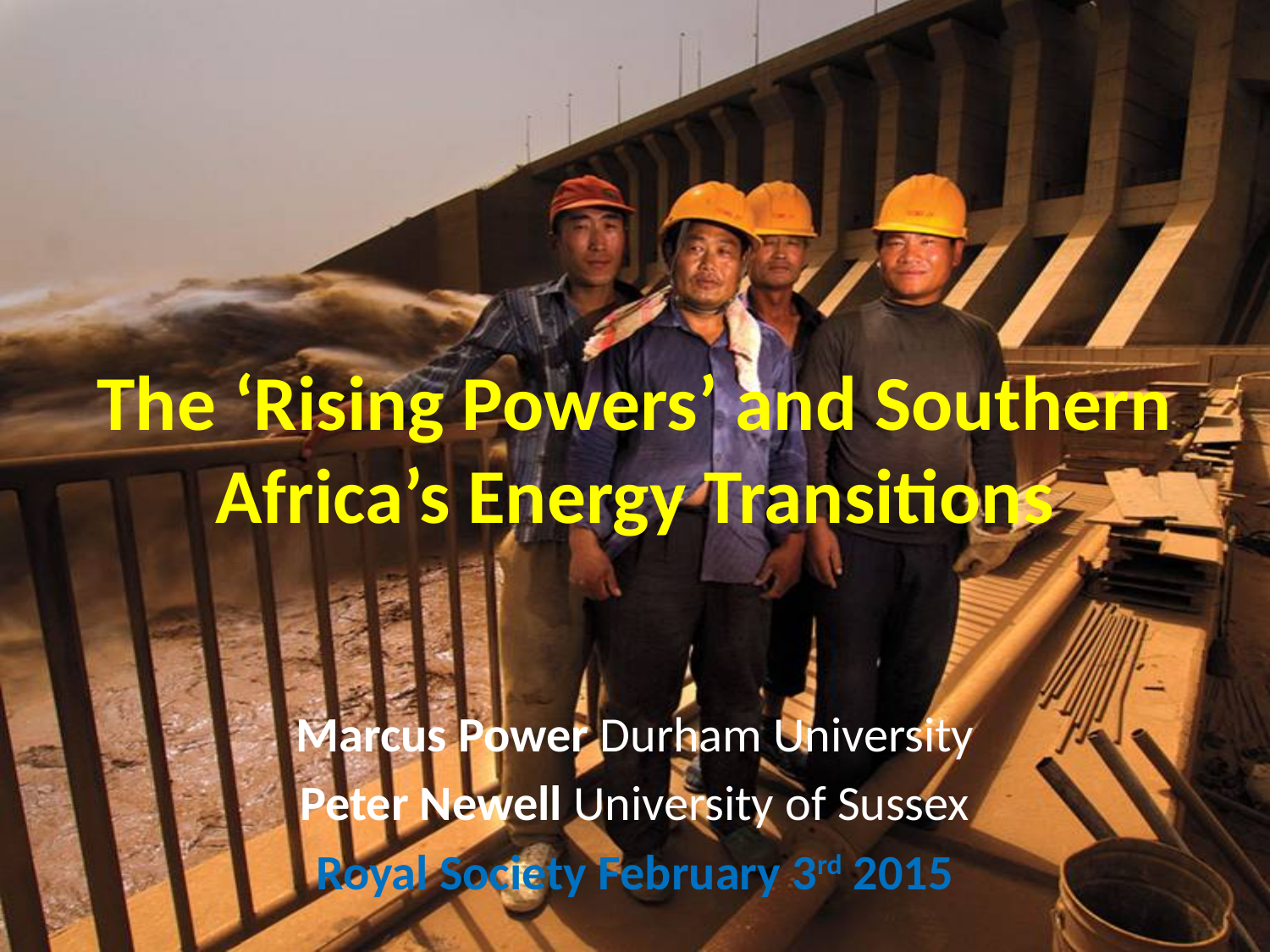

# The ‘Rising Powers’ and Southern Africa’s Energy Transitions
Marcus Power Durham University
Peter Newell University of Sussex
Royal Society February 3rd 2015